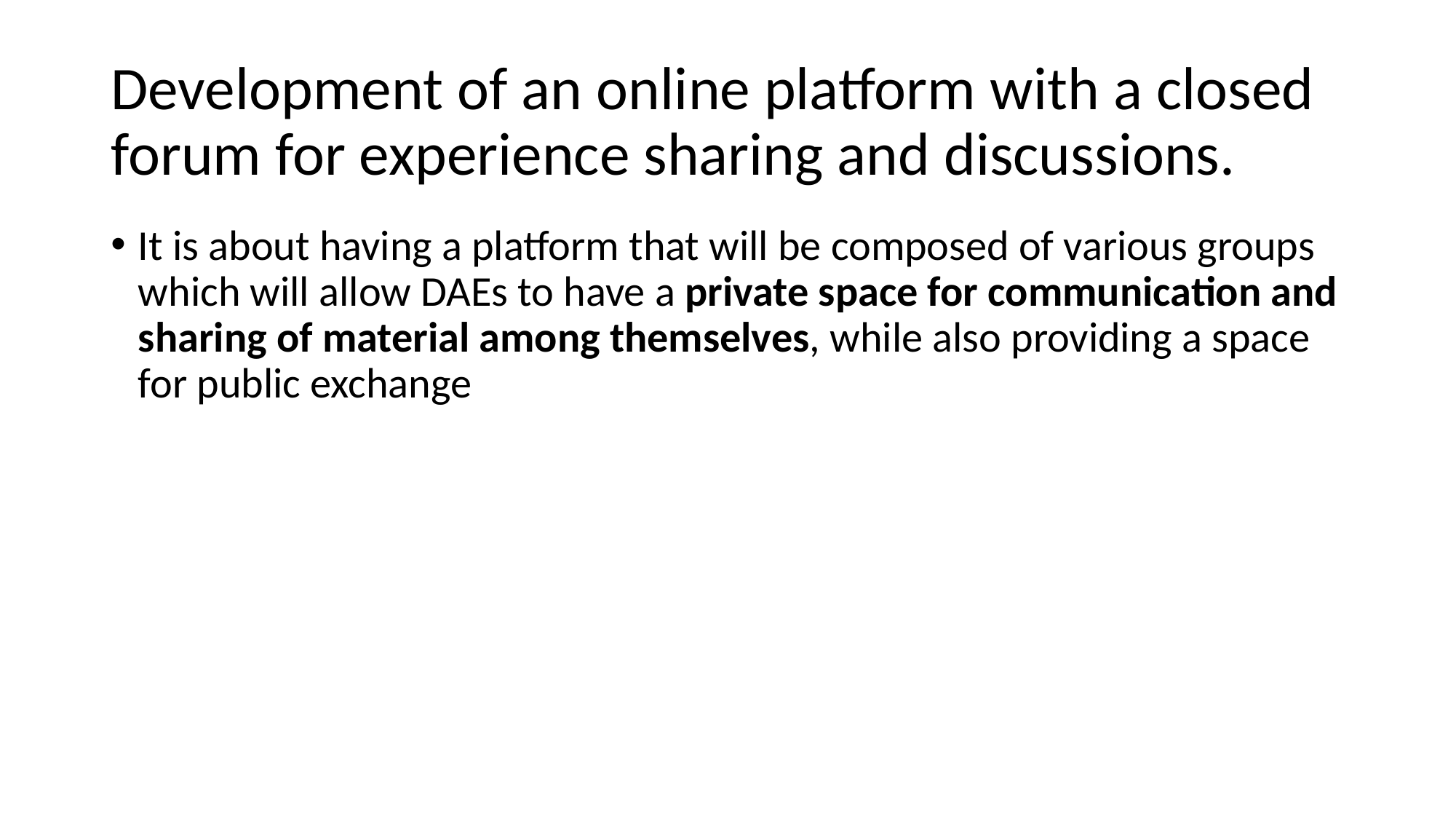

# Development of an online platform with a closed forum for experience sharing and discussions.
It is about having a platform that will be composed of various groups which will allow DAEs to have a private space for communication and sharing of material among themselves, while also providing a space for public exchange